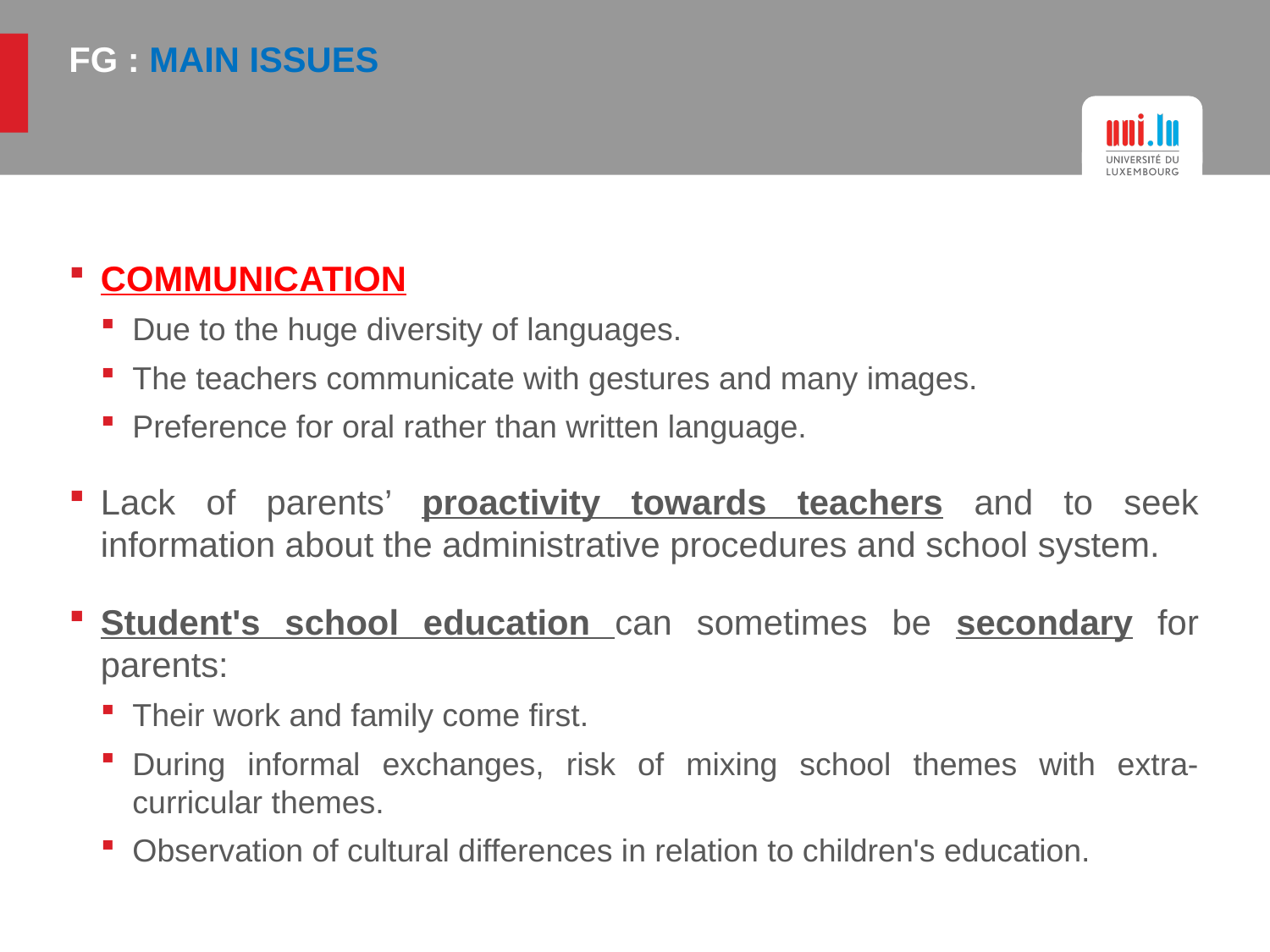

# FG : MAIN ISSUES
COMMUNICATION
Due to the huge diversity of languages.
The teachers communicate with gestures and many images.
Preference for oral rather than written language.
Lack of parents’ proactivity towards teachers and to seek information about the administrative procedures and school system.
Student's school education can sometimes be secondary for parents:
Their work and family come first.
During informal exchanges, risk of mixing school themes with extra-curricular themes.
Observation of cultural differences in relation to children's education.